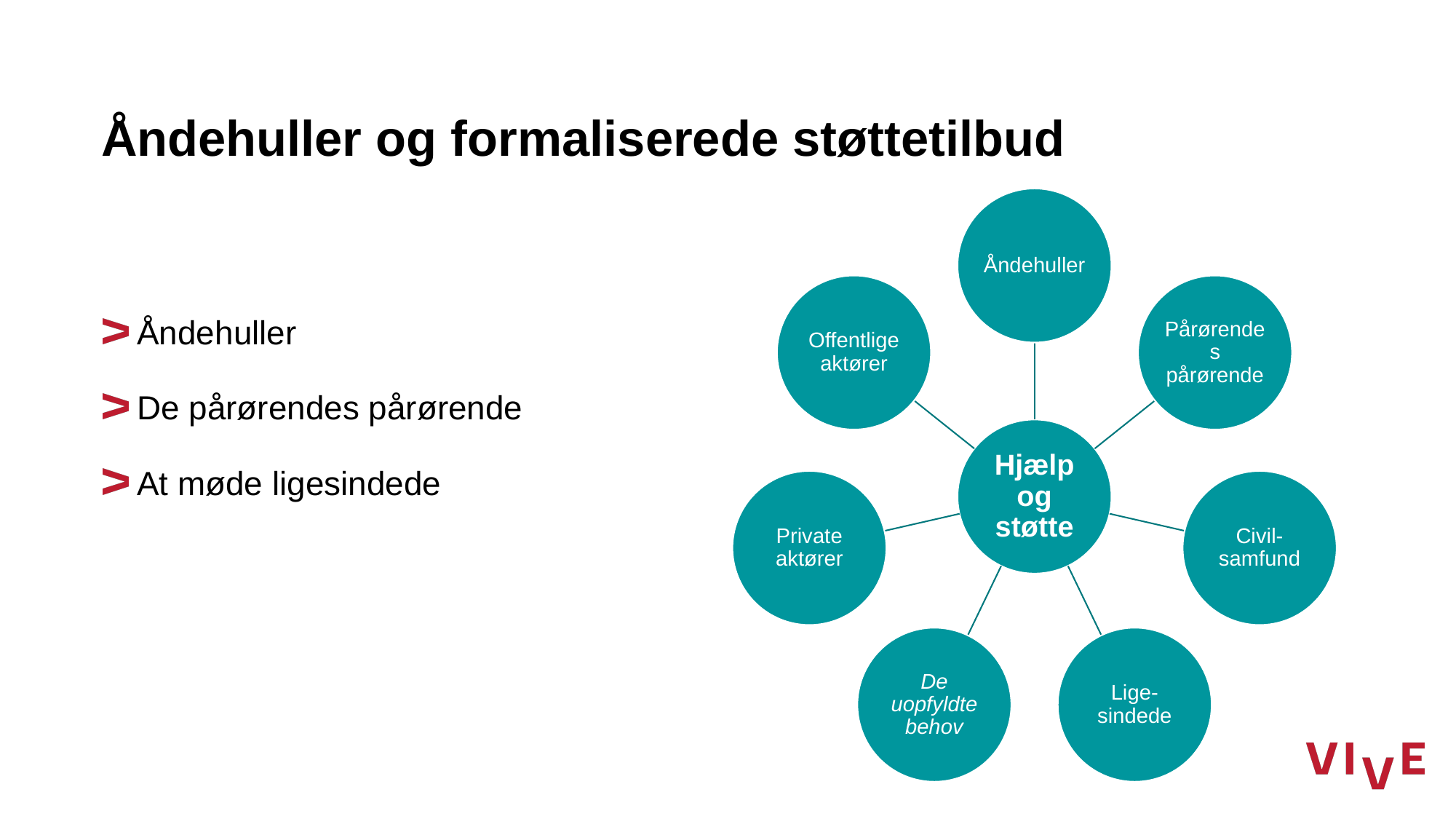

# Åndehuller og formaliserede støttetilbud
Hjælp og støtte

Åndehuller

Pårørendes pårørende

Civil-samfund

Lige-sindede

De uopfyldte behov

Private aktører

Offentlige aktører

Åndehuller
De pårørendes pårørende
At møde ligesindede